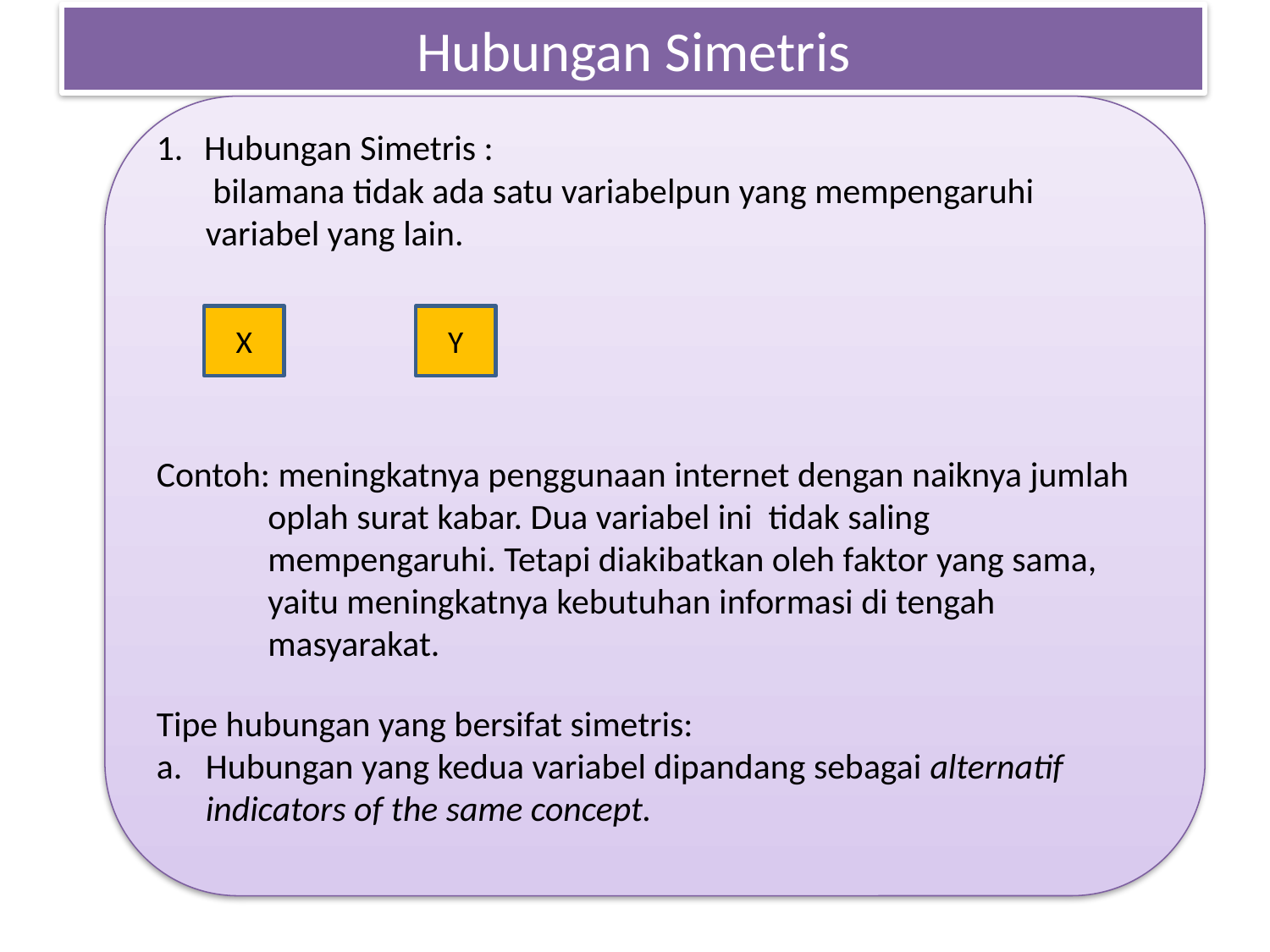

# Hubungan Simetris

Hubungan Simetris :
       bilamana tidak ada satu variabelpun yang mempengaruhi variabel yang lain.

Contoh: meningkatnya penggunaan internet dengan naiknya jumlah oplah surat kabar. Dua variabel ini  tidak saling mempengaruhi. Tetapi diakibatkan oleh faktor yang sama, yaitu meningkatnya kebutuhan informasi di tengah masyarakat.

Tipe hubungan yang bersifat simetris:
Hubungan yang kedua variabel dipandang sebagai alternatif indicators of the same concept.

X
Y